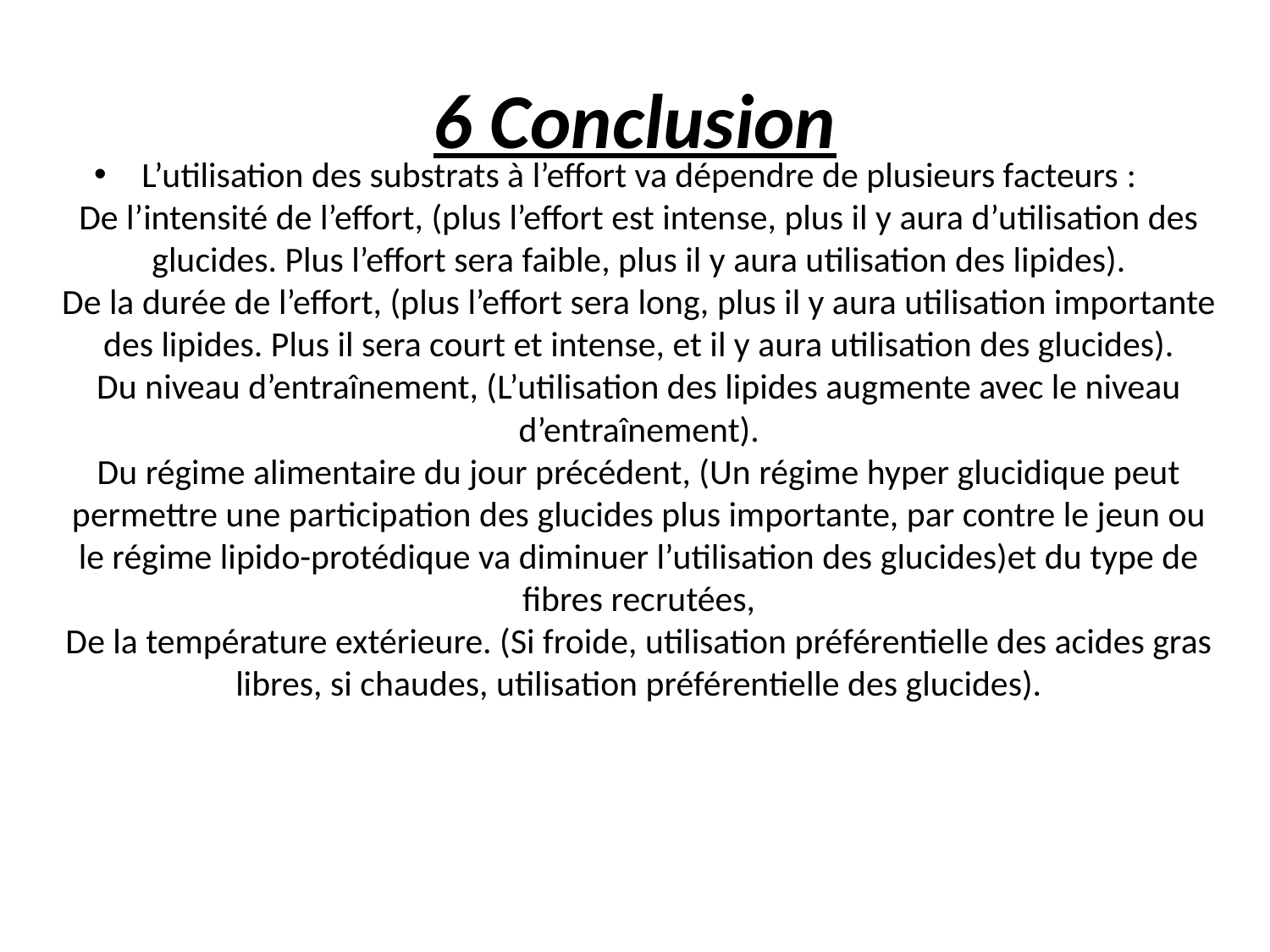

# 6 Conclusion
L’utilisation des substrats à l’effort va dépendre de plusieurs facteurs :
De l’intensité de l’effort, (plus l’effort est intense, plus il y aura d’utilisation des glucides. Plus l’effort sera faible, plus il y aura utilisation des lipides).
De la durée de l’effort, (plus l’effort sera long, plus il y aura utilisation importante des lipides. Plus il sera court et intense, et il y aura utilisation des glucides).
Du niveau d’entraînement, (L’utilisation des lipides augmente avec le niveau d’entraînement).
Du régime alimentaire du jour précédent, (Un régime hyper glucidique peut permettre une participation des glucides plus importante, par contre le jeun ou le régime lipido-protédique va diminuer l’utilisation des glucides)et du type de fibres recrutées,
De la température extérieure. (Si froide, utilisation préférentielle des acides gras libres, si chaudes, utilisation préférentielle des glucides).